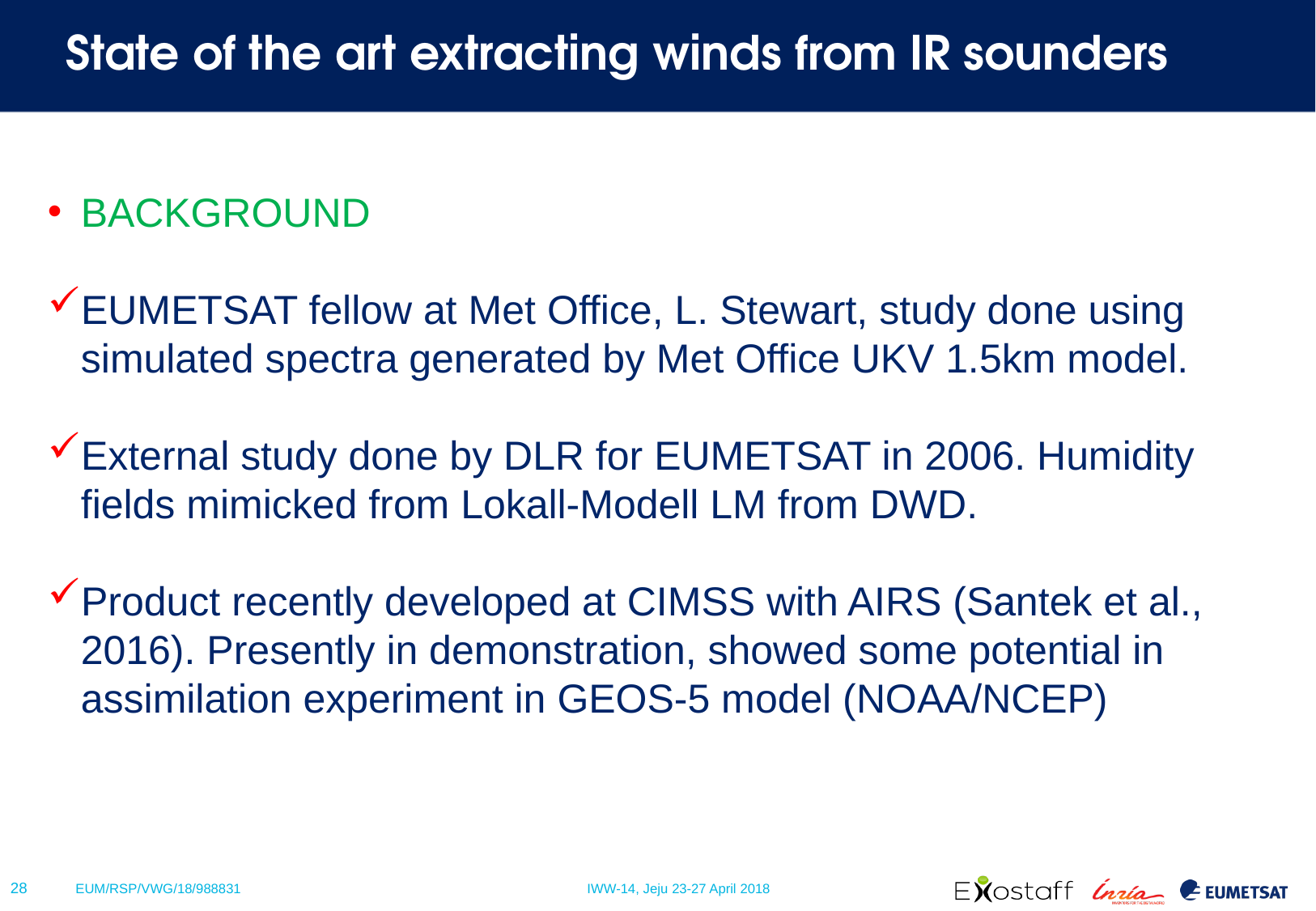

State of the art extracting winds from IR sounders

BACKGROUND

EUMETSAT fellow at Met Office, L. Stewart, study done using simulated spectra generated by Met Office UKV 1.5km model.

External study done by DLR for EUMETSAT in 2006. Humidity fields mimicked from Lokall-Modell LM from DWD.

Product recently developed at CIMSS with AIRS (Santek et al., 2016). Presently in demonstration, showed some potential in assimilation experiment in GEOS-5 model (NOAA/NCEP)